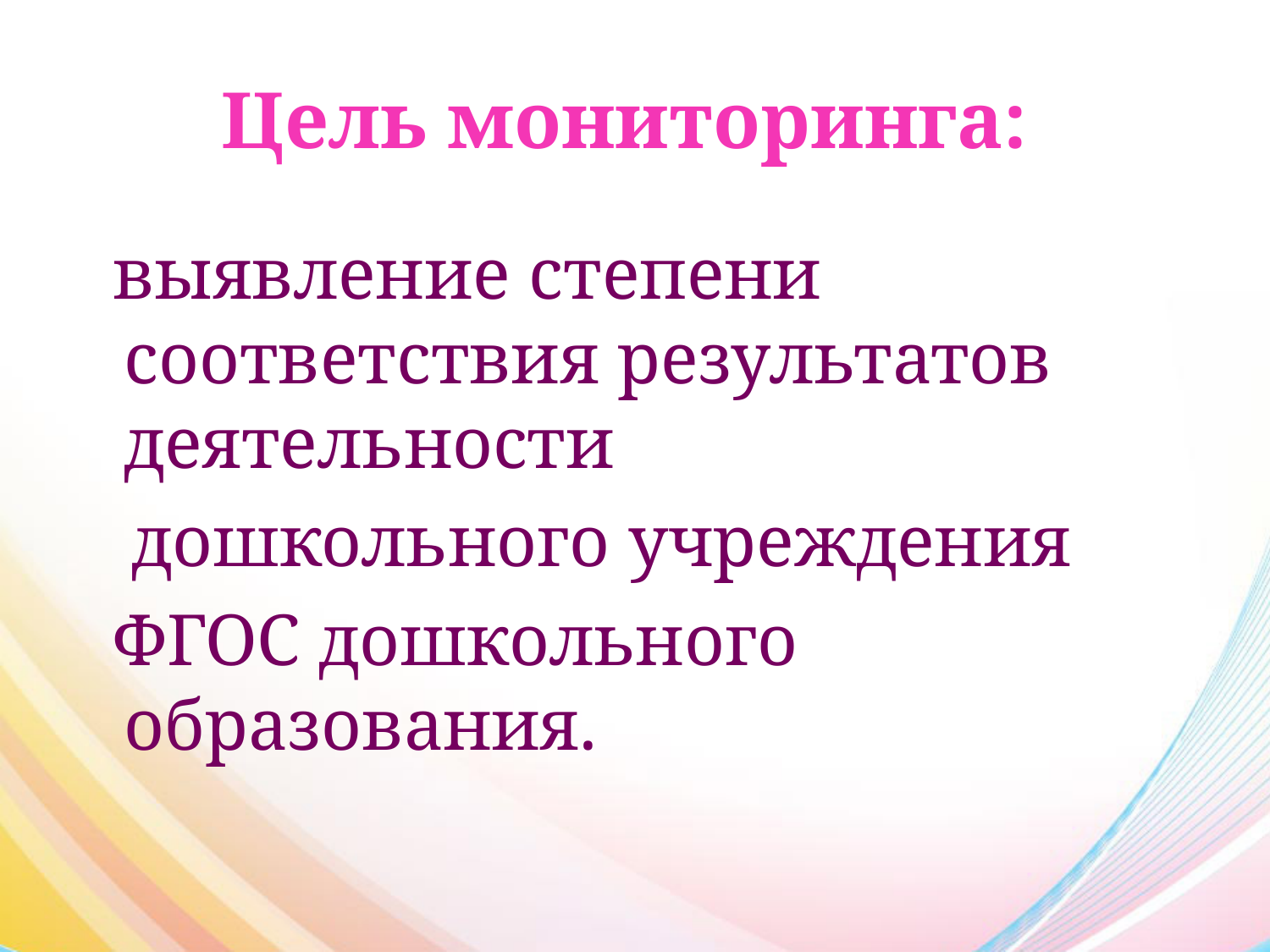

# Цель мониторинга:
  выявление степени соответствия результатов деятельности
   дошкольного учреждения
  ФГОС дошкольного образования.